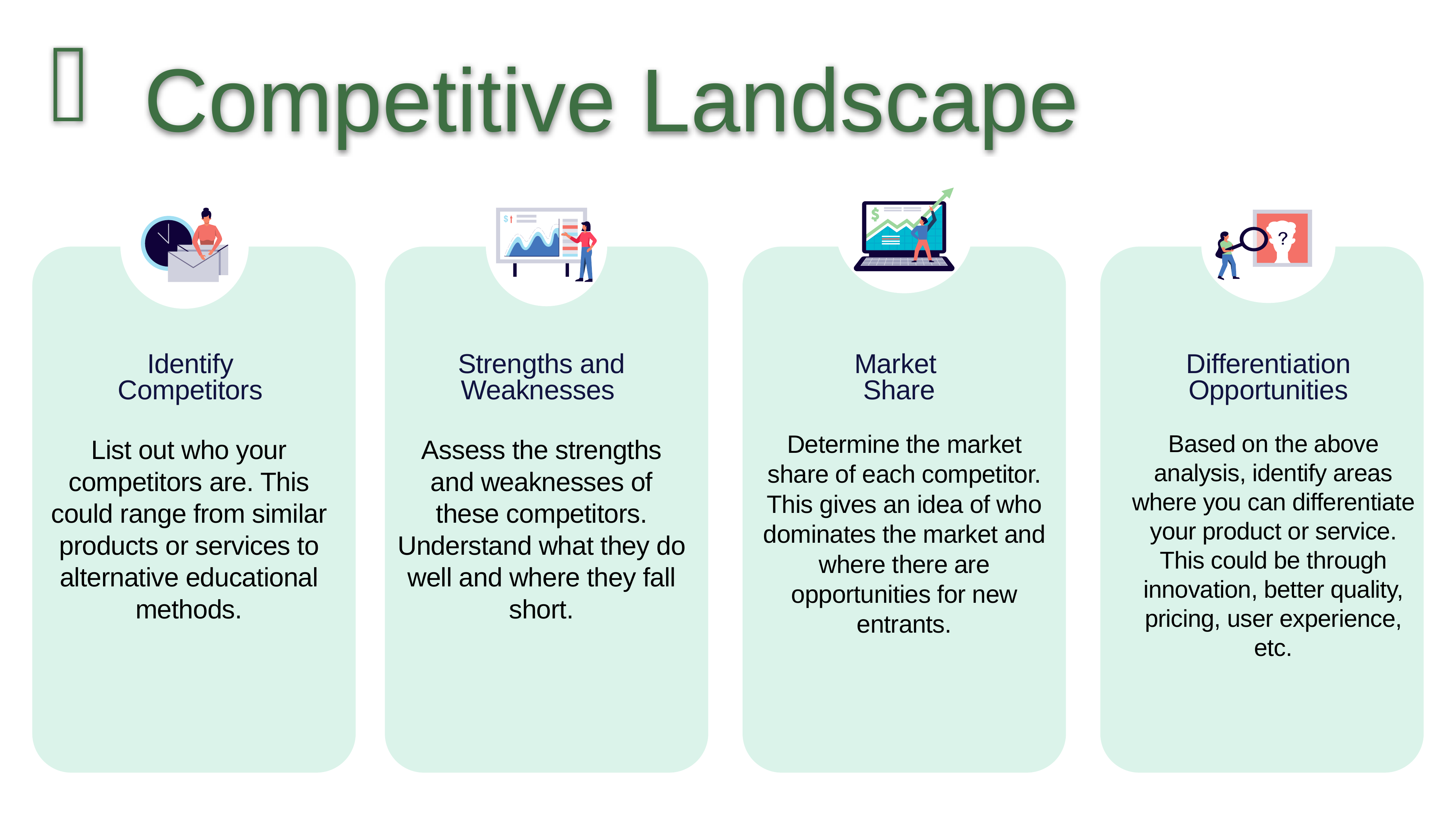

Competitive Landscape

Identify
Competitors
Strengths and Weaknesses
Market
Share
Differentiation Opportunities
Determine the market share of each competitor. This gives an idea of who dominates the market and where there are opportunities for new entrants.
Based on the above analysis, identify areas where you can differentiate your product or service. This could be through innovation, better quality, pricing, user experience, etc.
List out who your competitors are. This could range from similar products or services to alternative educational methods.
Assess the strengths and weaknesses of these competitors. Understand what they do well and where they fall short.